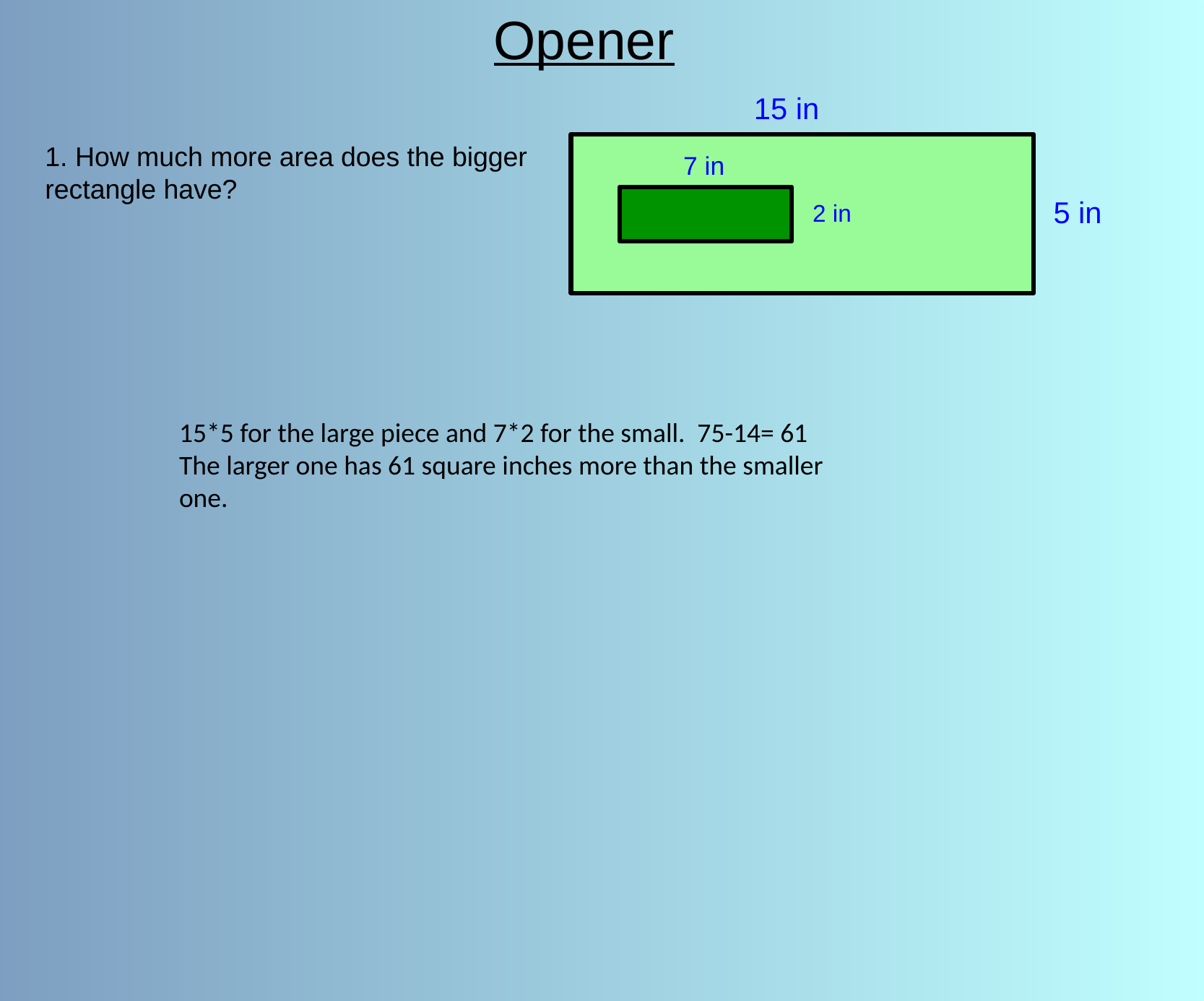

Opener
15 in

7 in

5 in
2 in
1. How much more area does  the bigger rectangle have?
15*5 for the large piece and 7*2 for the small.  75-14= 61
The larger one has 61 square inches more than the smaller one.